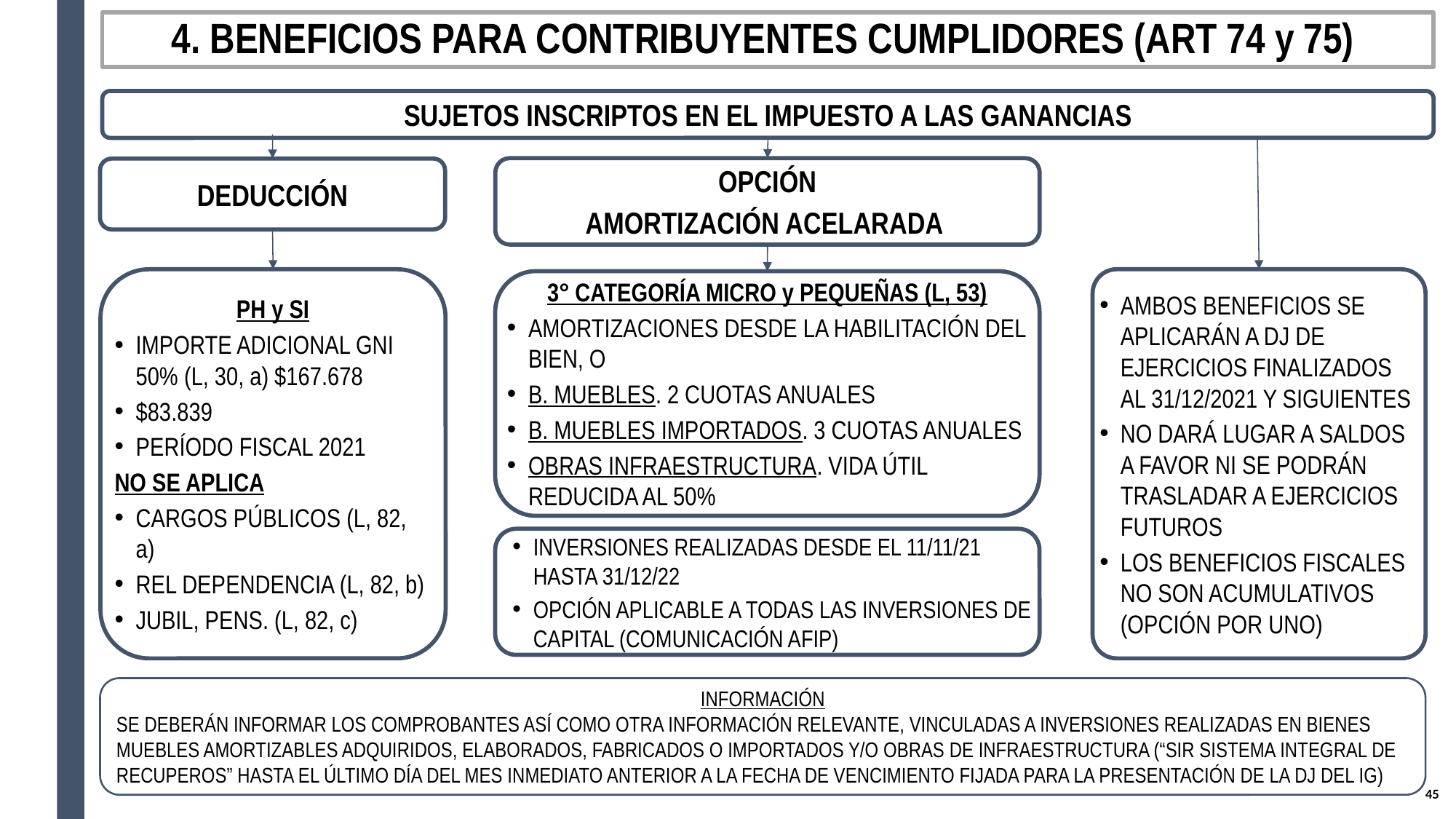

# 4. BENEFICIOS PARA CONTRIBUYENTES CUMPLIDORES (ART 74 y 75)
SUJETOS INSCRIPTOS EN EL IMPUESTO A LAS GANANCIAS
OPCIÓN
AMORTIZACIÓN ACELARADA
DEDUCCIÓN
PH y SI
IMPORTE ADICIONAL GNI 50% (L, 30, a) $167.678
$83.839
PERÍODO FISCAL 2021
NO SE APLICA
CARGOS PÚBLICOS (L, 82, a)
REL DEPENDENCIA (L, 82, b)
JUBIL, PENS. (L, 82, c)
AMBOS BENEFICIOS SE APLICARÁN A DJ DE EJERCICIOS FINALIZADOS AL 31/12/2021 Y SIGUIENTES
NO DARÁ LUGAR A SALDOS A FAVOR NI SE PODRÁN TRASLADAR A EJERCICIOS FUTUROS
LOS BENEFICIOS FISCALES NO SON ACUMULATIVOS (OPCIÓN POR UNO)
3° CATEGORÍA MICRO y PEQUEÑAS (L, 53)
AMORTIZACIONES DESDE LA HABILITACIÓN DEL BIEN, O
B. MUEBLES. 2 CUOTAS ANUALES
B. MUEBLES IMPORTADOS. 3 CUOTAS ANUALES
OBRAS INFRAESTRUCTURA. VIDA ÚTIL REDUCIDA AL 50%
INVERSIONES REALIZADAS DESDE EL 11/11/21 HASTA 31/12/22
OPCIÓN APLICABLE A TODAS LAS INVERSIONES DE CAPITAL (COMUNICACIÓN AFIP)
INFORMACIÓN
SE DEBERÁN INFORMAR LOS COMPROBANTES ASÍ COMO OTRA INFORMACIÓN RELEVANTE, VINCULADAS A INVERSIONES REALIZADAS EN BIENES MUEBLES AMORTIZABLES ADQUIRIDOS, ELABORADOS, FABRICADOS O IMPORTADOS Y/O OBRAS DE INFRAESTRUCTURA (“SIR SISTEMA INTEGRAL DE RECUPEROS” HASTA EL ÚLTIMO DÍA DEL MES INMEDIATO ANTERIOR A LA FECHA DE VENCIMIENTO FIJADA PARA LA PRESENTACIÓN DE LA DJ DEL IG)
45